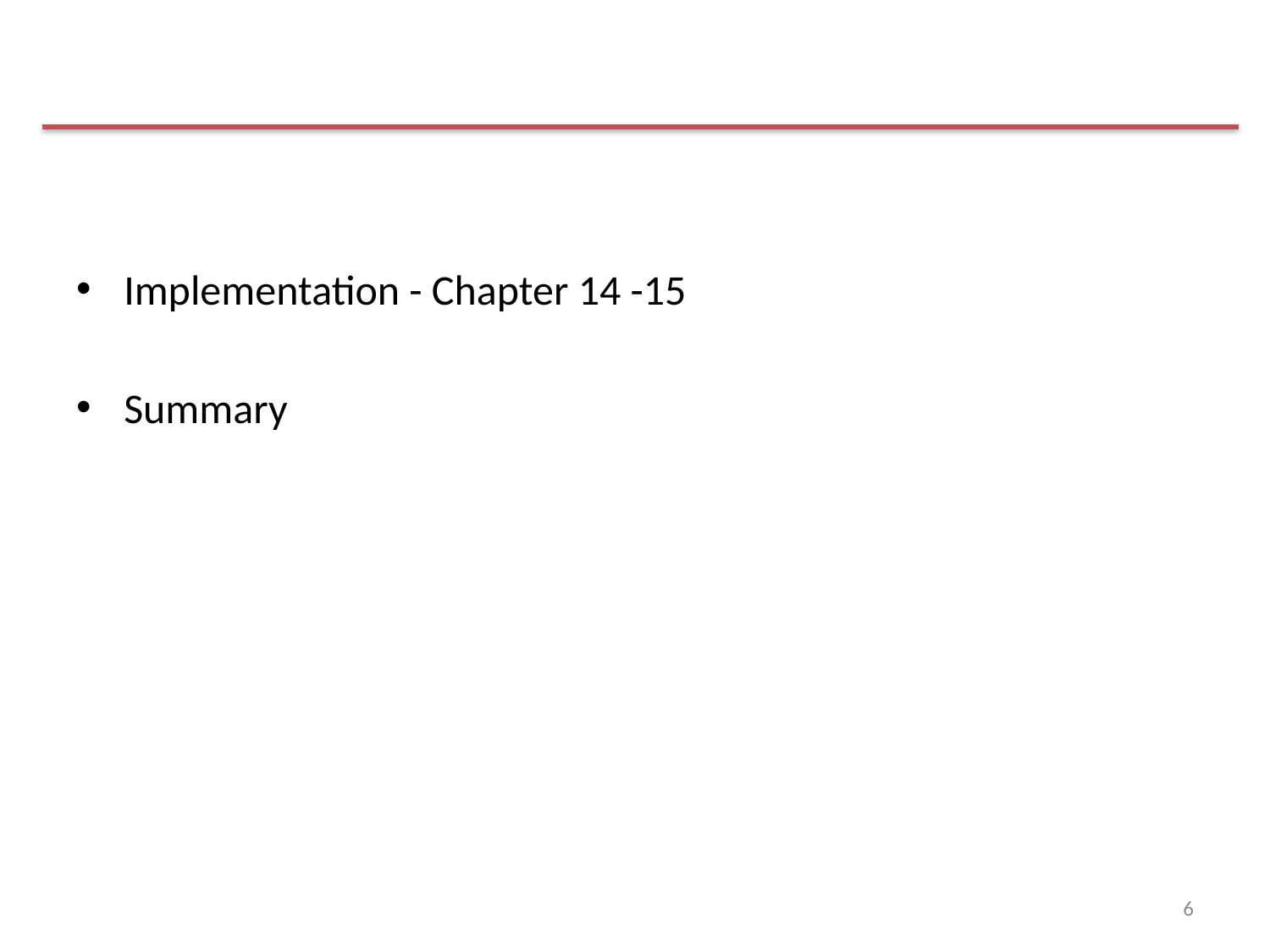

#

Implementation - Chapter 14 -15

Summary
6